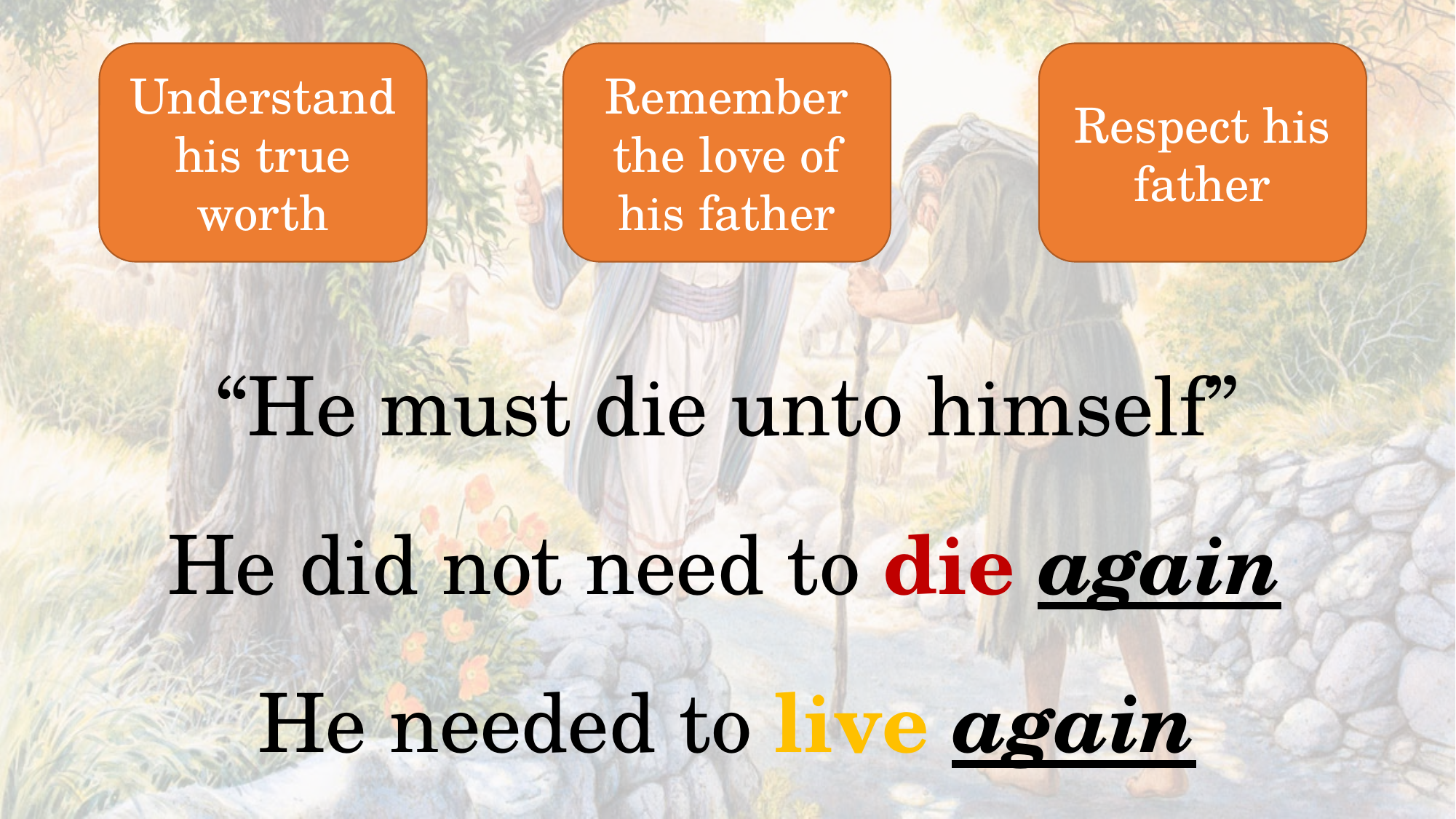

Understand his true worth
Remember the love of his father
Respect his father
# “He must die unto himself”
He did not need to die again
He needed to live again